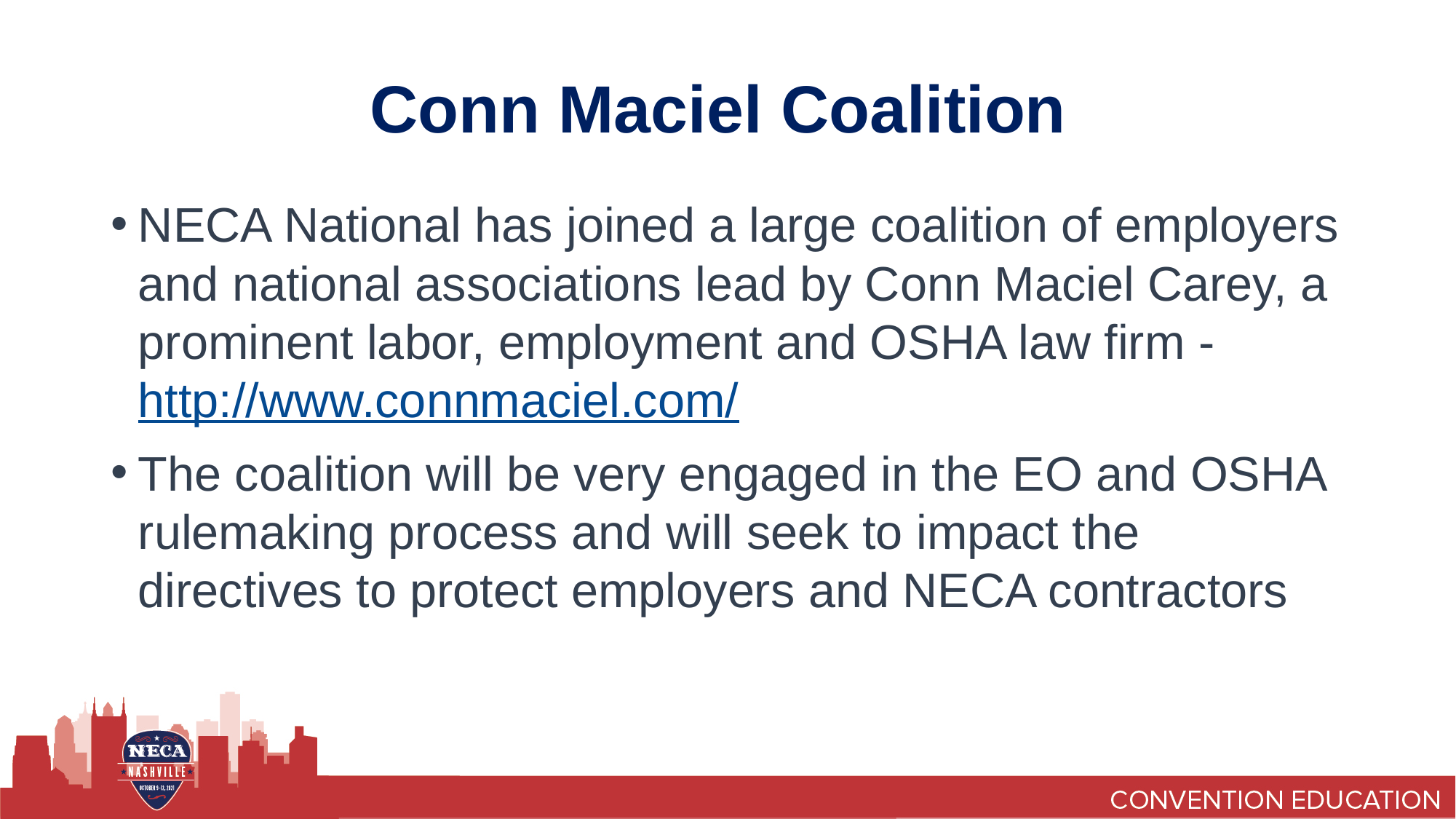

# Conn Maciel Coalition
NECA National has joined a large coalition of employers and national associations lead by Conn Maciel Carey, a prominent labor, employment and OSHA law firm - http://www.connmaciel.com/
The coalition will be very engaged in the EO and OSHA rulemaking process and will seek to impact the directives to protect employers and NECA contractors